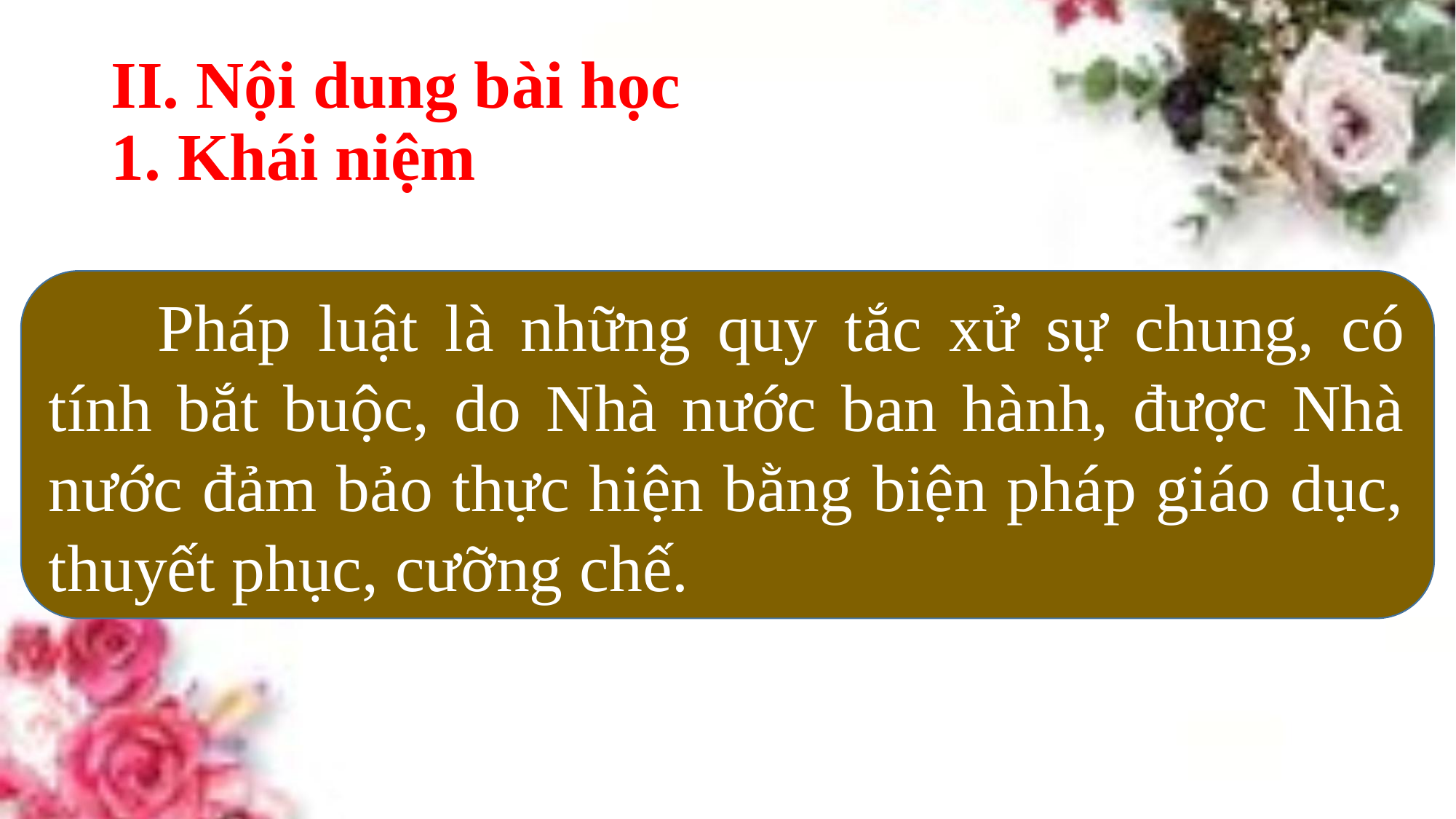

# II. Nội dung bài học 1. Khái niệm
	Pháp luật là những quy tắc xử sự chung, có tính bắt buộc, do Nhà nước ban hành, được Nhà nước đảm bảo thực hiện bằng biện pháp giáo dục, thuyết phục, cưỡng chế.